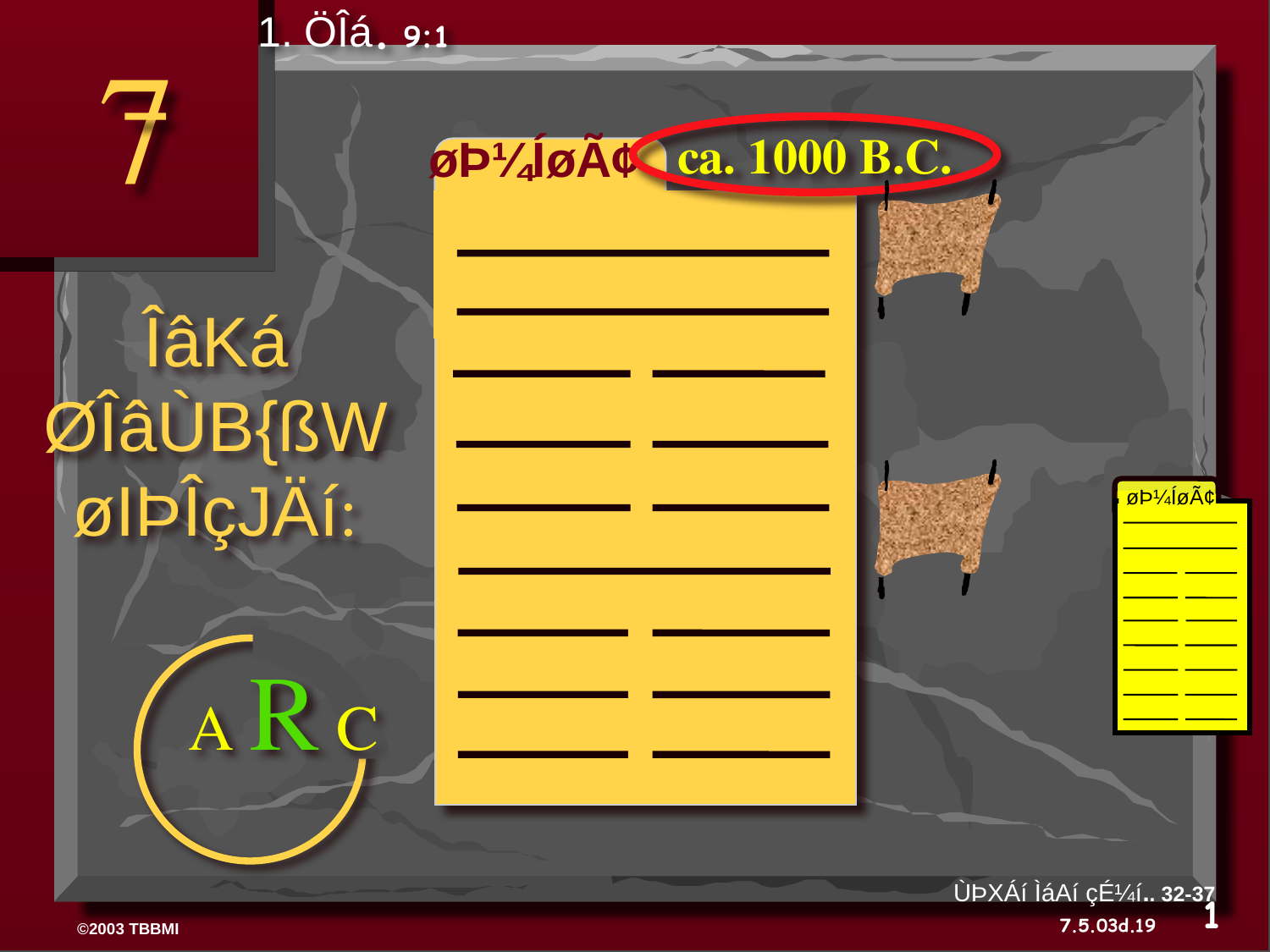

1. ÖÎá. 9:1

7

ca. 1000 B.C.
øÞ¼ÍøÃ¢

ÎâKá ØÎâÙB{ßW øIÞÎçJÄí:

øÞ¼ÍøÃ¢

A R C

ÙÞXÁí ÌáAí çÉ¼í.. 32-37
1

19